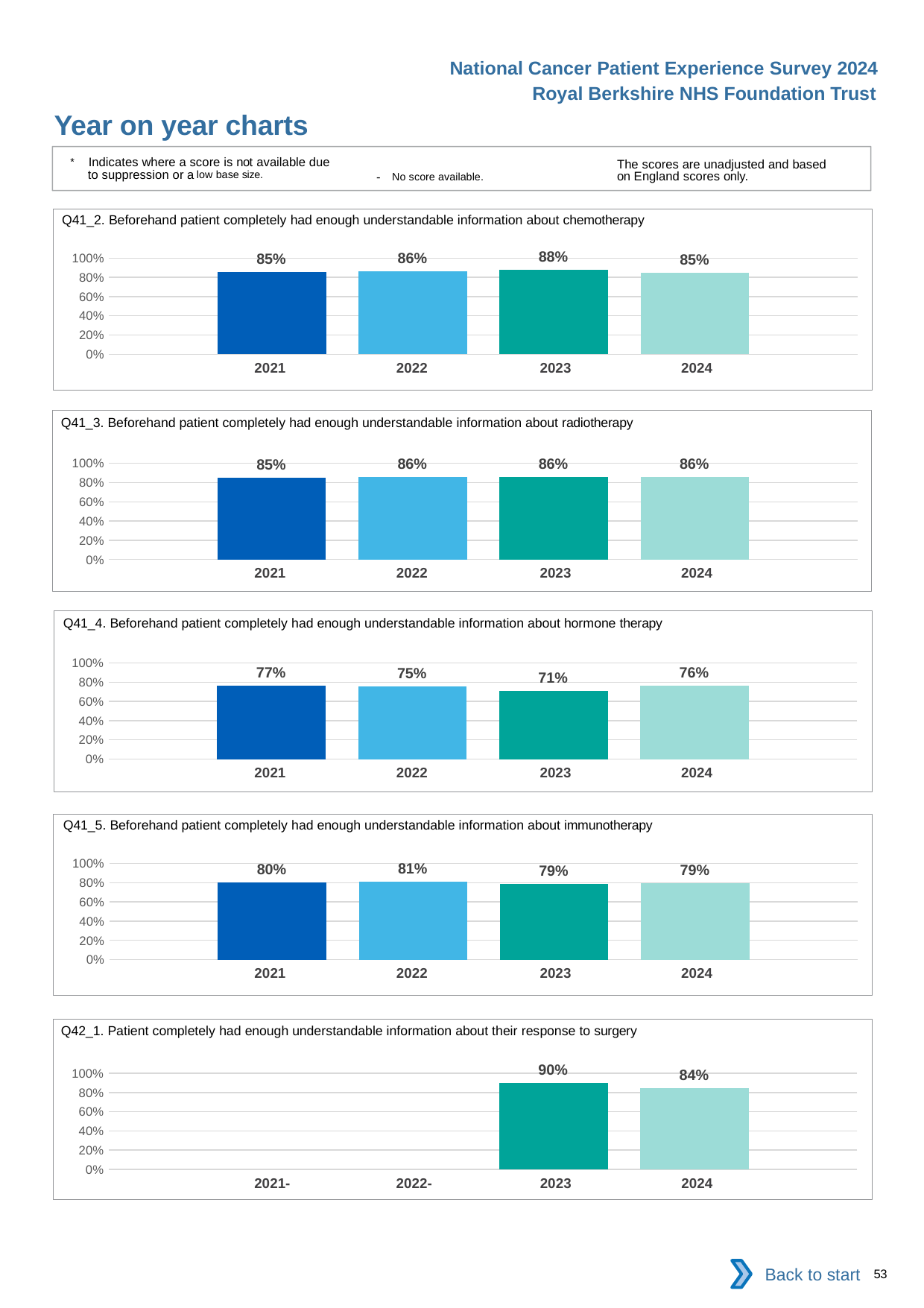

National Cancer Patient Experience Survey 2024
Royal Berkshire NHS Foundation Trust
Year on year charts

*  Indicates where a score is not available due to suppression or a low base size.
The scores are unadjusted and based on England scores only.
- No score available.
Q41_2. Beforehand patient completely had enough understandable information about chemotherapy

### Chart

| Category | 2021 | 2022 | 2023 | 2024 |
|---|---|---|---|---|
| Category 1 | 0.8514851 | 0.8603352 | 0.8758621 | 0.8502203 |
| 2021 | 2022 | 2023 | 2024 |
| --- | --- | --- | --- |
Q41_3. Beforehand patient completely had enough understandable information about radiotherapy

### Chart

| Category | 2021 | 2022 | 2023 | 2024 |
|---|---|---|---|---|
| Category 1 | 0.8544304 | 0.8611987 | 0.8594771 | 0.8577075 |
| 2021 | 2022 | 2023 | 2024 |
| --- | --- | --- | --- |
Q41_4. Beforehand patient completely had enough understandable information about hormone therapy

### Chart

| Category | 2021 | 2022 | 2023 | 2024 |
|---|---|---|---|---|
| Category 1 | 0.7670455 | 0.7549669 | 0.7076923 | 0.762963 |
| 2021 | 2022 | 2023 | 2024 |
| --- | --- | --- | --- |
Q41_5. Beforehand patient completely had enough understandable information about immunotherapy

### Chart

| Category | 2021 | 2022 | 2023 | 2024 |
|---|---|---|---|---|
| Category 1 | 0.8043478 | 0.8117647 | 0.7857143 | 0.7926829 |
| 2021 | 2022 | 2023 | 2024 |
| --- | --- | --- | --- |
Q42_1. Patient completely had enough understandable information about their response to surgery

### Chart

| Category | 2021 | 2022 | 2023 | 2024 |
|---|---|---|---|---|
| Category 1 | None | None | 0.9033457 | 0.8430493 |
| 2021- | 2022- | 2023 | 2024 |
| --- | --- | --- | --- |
Back to start

53